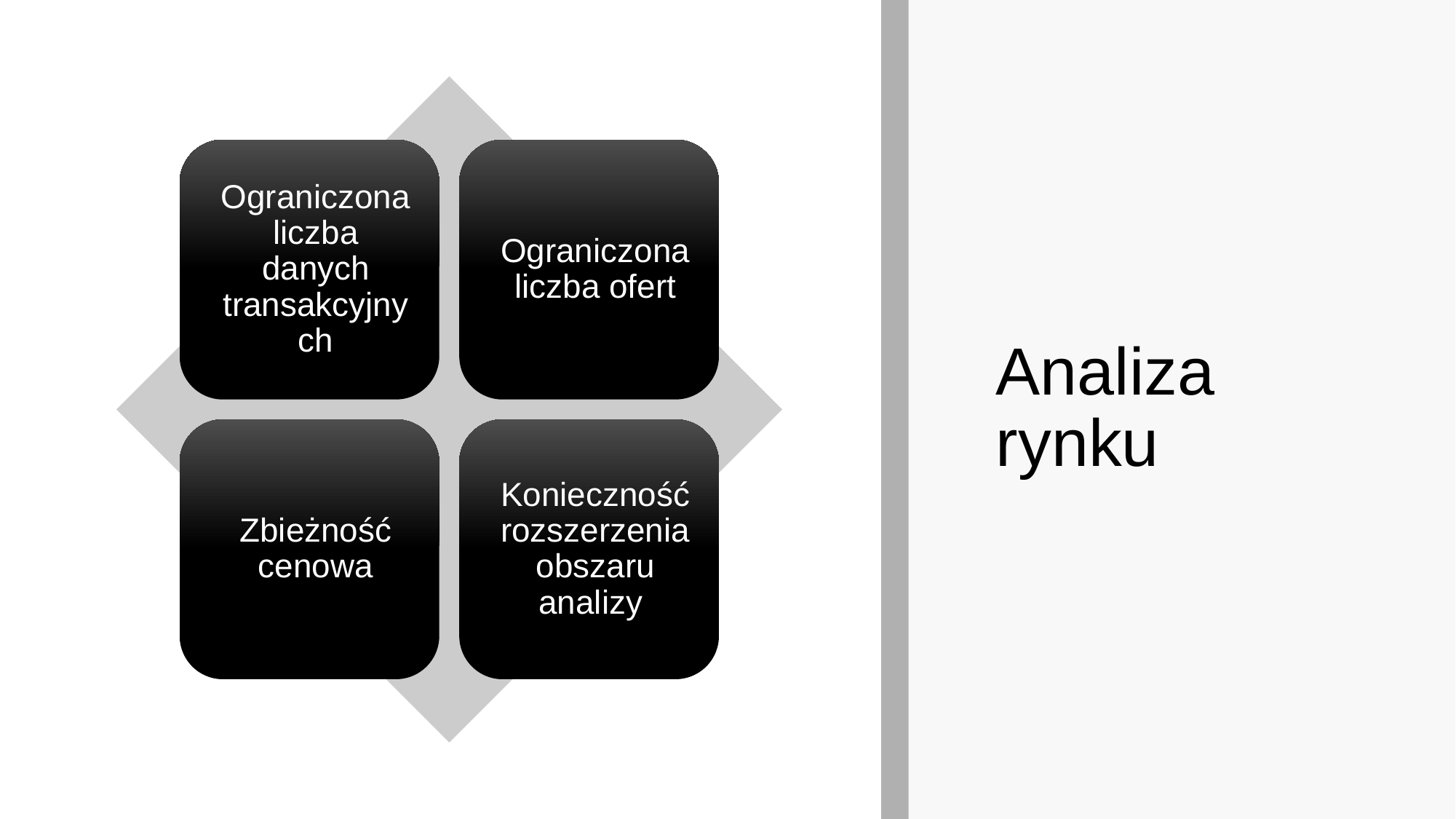

# Analiza rynku
Ograniczona liczba danych transakcyjnych
Ograniczona liczba ofert
Zbieżność cenowa
Konieczność rozszerzenia obszaru analizy